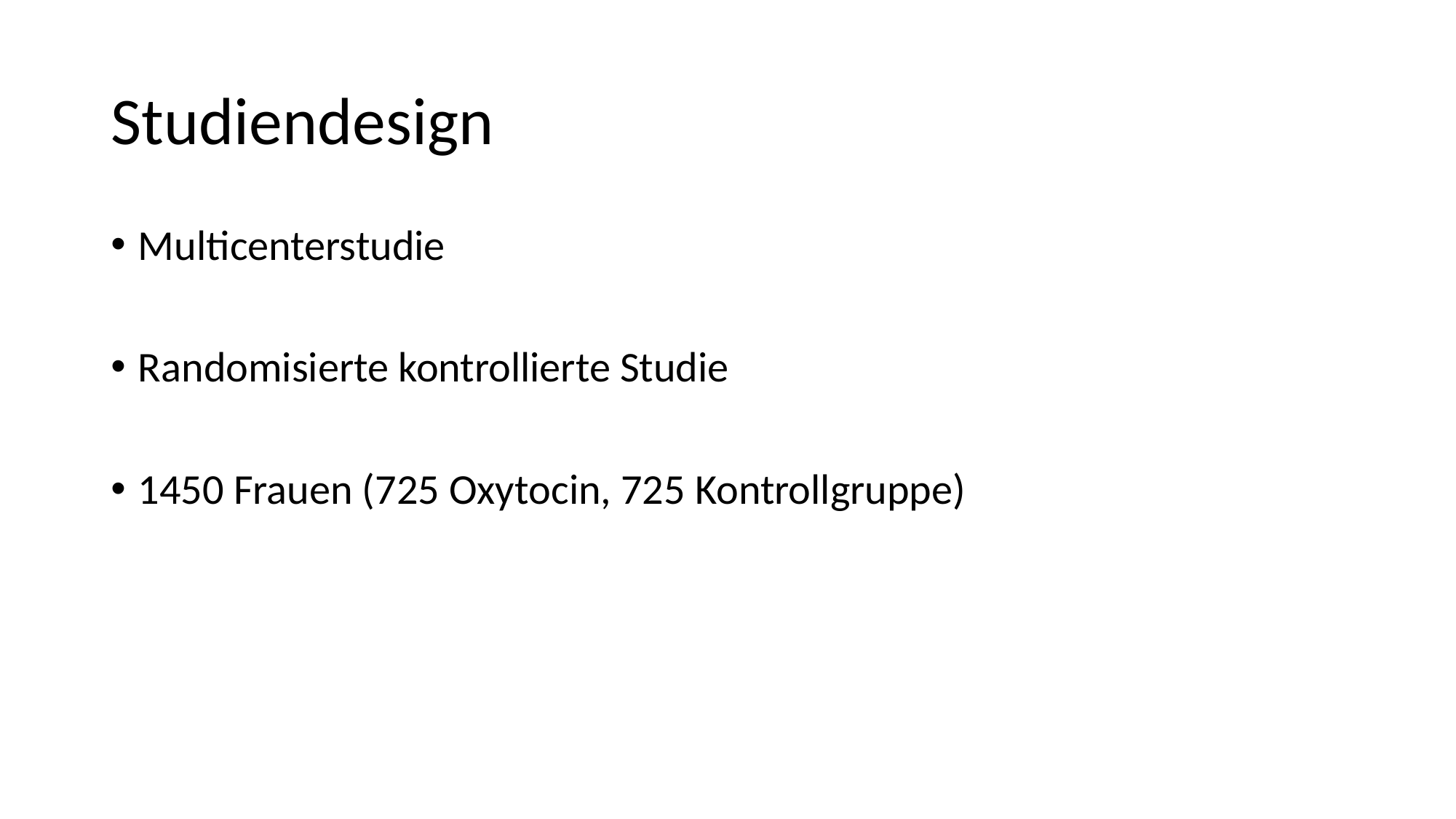

# Studiendesign
Multicenterstudie

Randomisierte kontrollierte Studie

1450 Frauen (725 Oxytocin, 725 Kontrollgruppe)